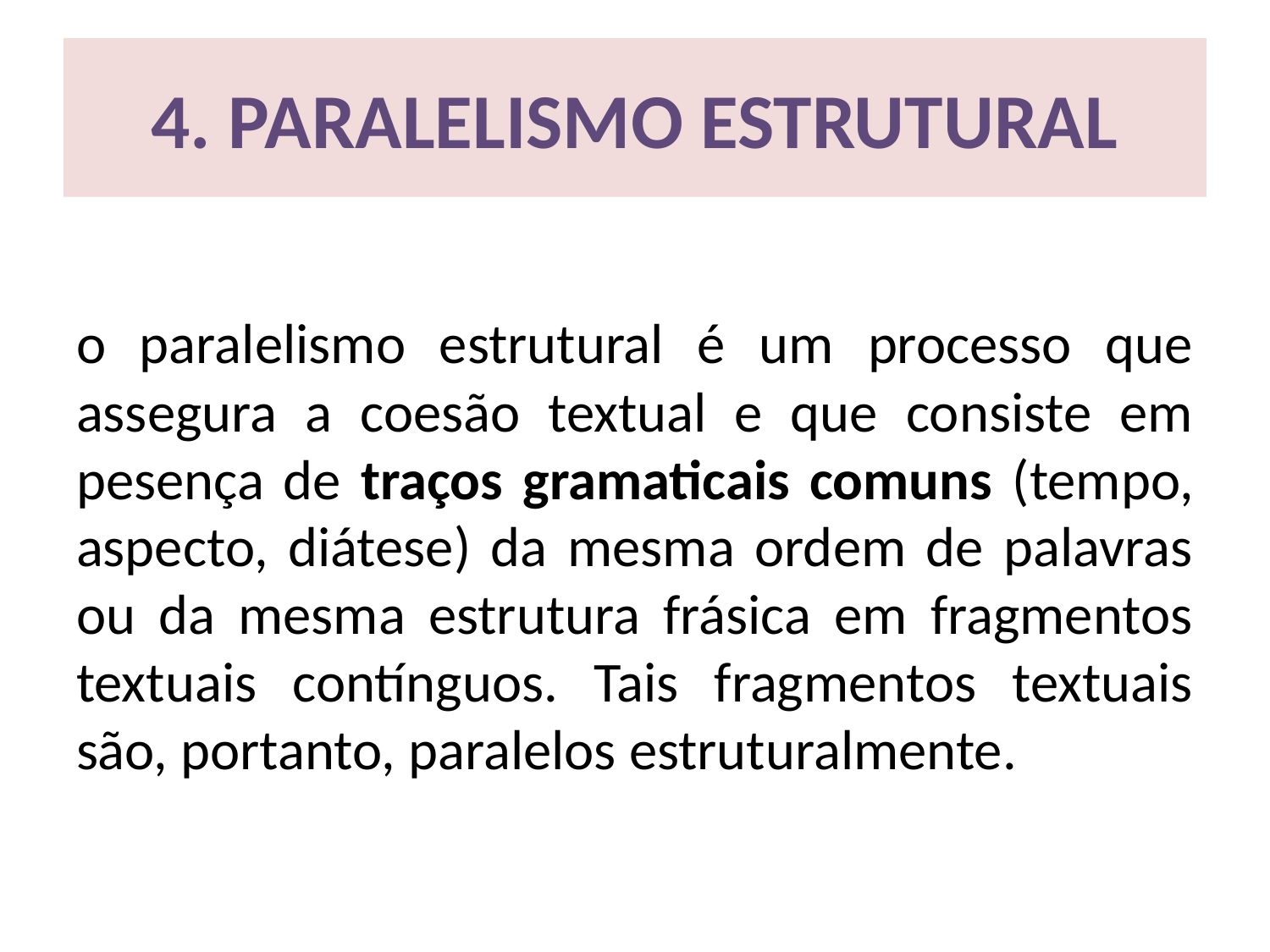

# 4. PARALELISMO ESTRUTURAL

o paralelismo estrutural é um processo que assegura a coesão textual e que consiste em pesença de traços gramaticais comuns (tempo, aspecto, diátese) da mesma ordem de palavras ou da mesma estrutura frásica em fragmentos textuais contínguos. Tais fragmentos textuais são, portanto, paralelos estruturalmente.